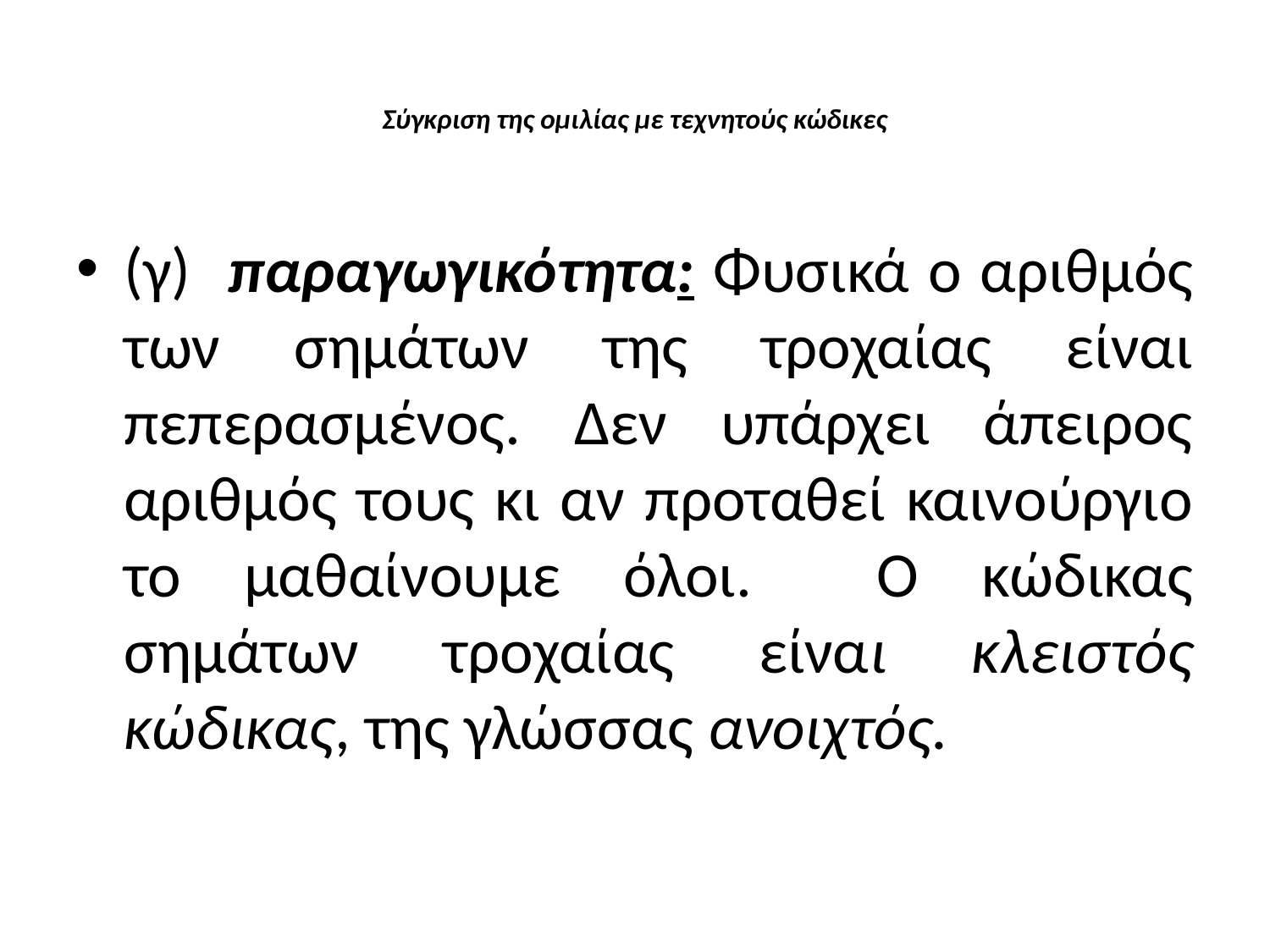

# Σύγκριση της ομιλίας με τεχνητούς κώδικες
(γ)  παραγωγικότητα: Φυσικά ο αριθμός των σημάτων της τροχαίας είναι πεπερασμένος. Δεν υπάρχει άπειρος αριθμός τους κι αν προταθεί καινούργιο το μαθαίνουμε όλοι.  Ο κώδικας σημάτων τροχαίας είναι κλειστός κώδικας, της γλώσσας ανοιχτός.